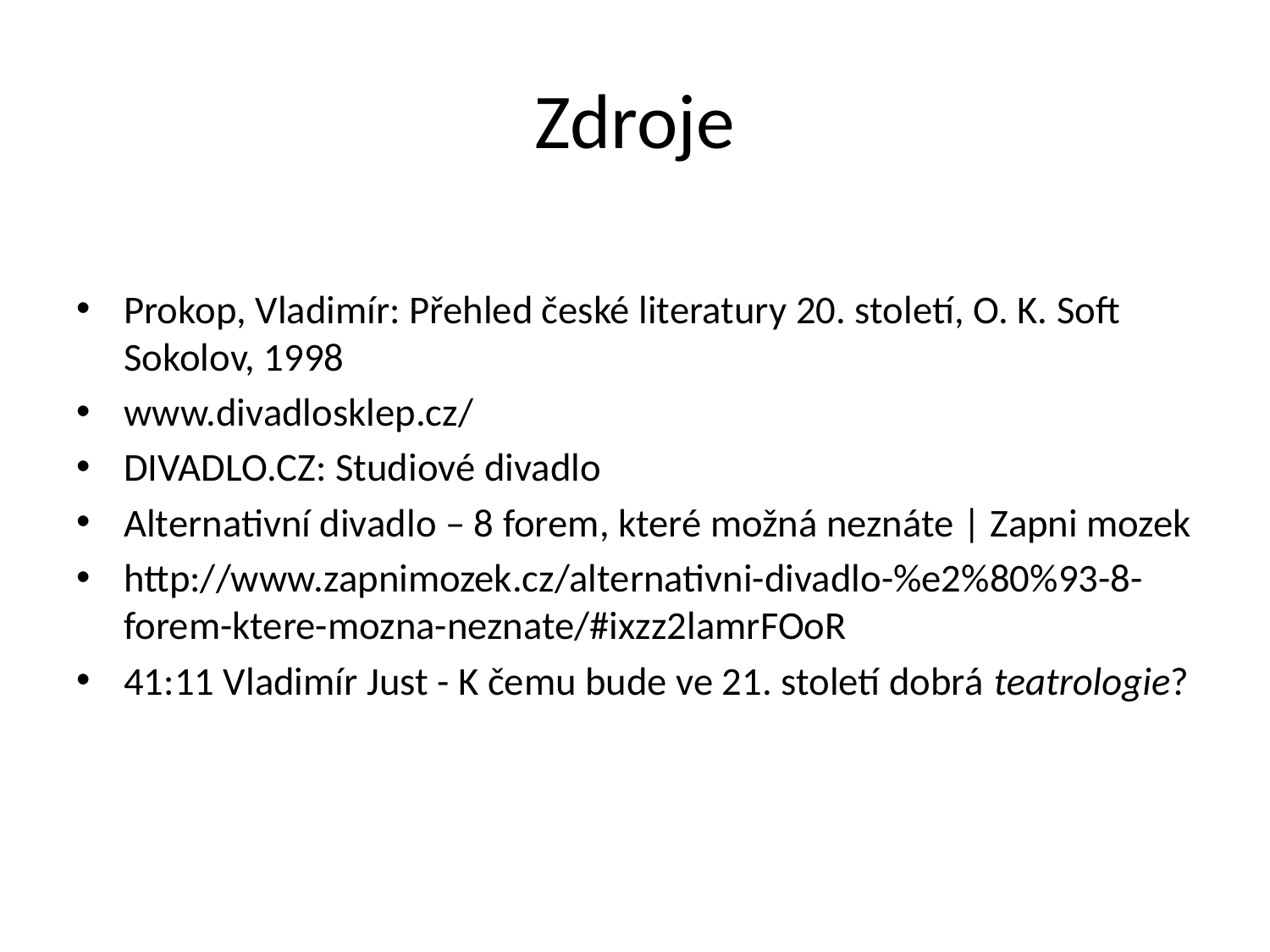

# Zdroje

Prokop, Vladimír: Přehled české literatury 20. století, O. K. Soft Sokolov, 1998
www.divadlosklep.cz/
DIVADLO.CZ: Studiové divadlo
Alternativní divadlo – 8 forem, které možná neznáte | Zapni mozek
http://www.zapnimozek.cz/alternativni-divadlo-%e2%80%93-8-forem-ktere-mozna-neznate/#ixzz2lamrFOoR
41:11 Vladimír Just - K čemu bude ve 21. století dobrá teatrologie?